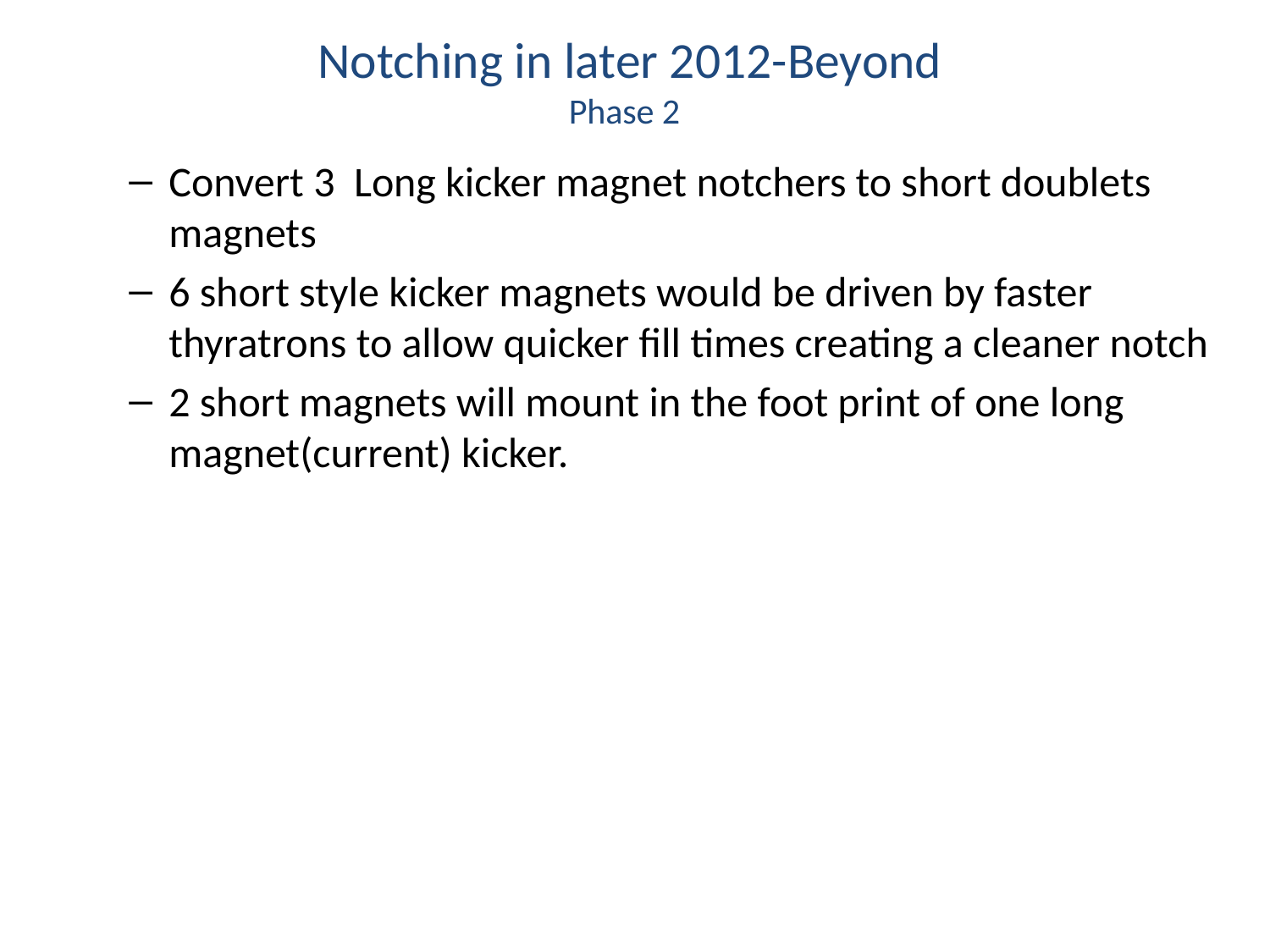

# Notching in later 2012-Beyond Phase 2
Convert 3  Long kicker magnet notchers to short doublets magnets
6 short style kicker magnets would be driven by faster thyratrons to allow quicker fill times creating a cleaner notch
2 short magnets will mount in the foot print of one long magnet(current) kicker.